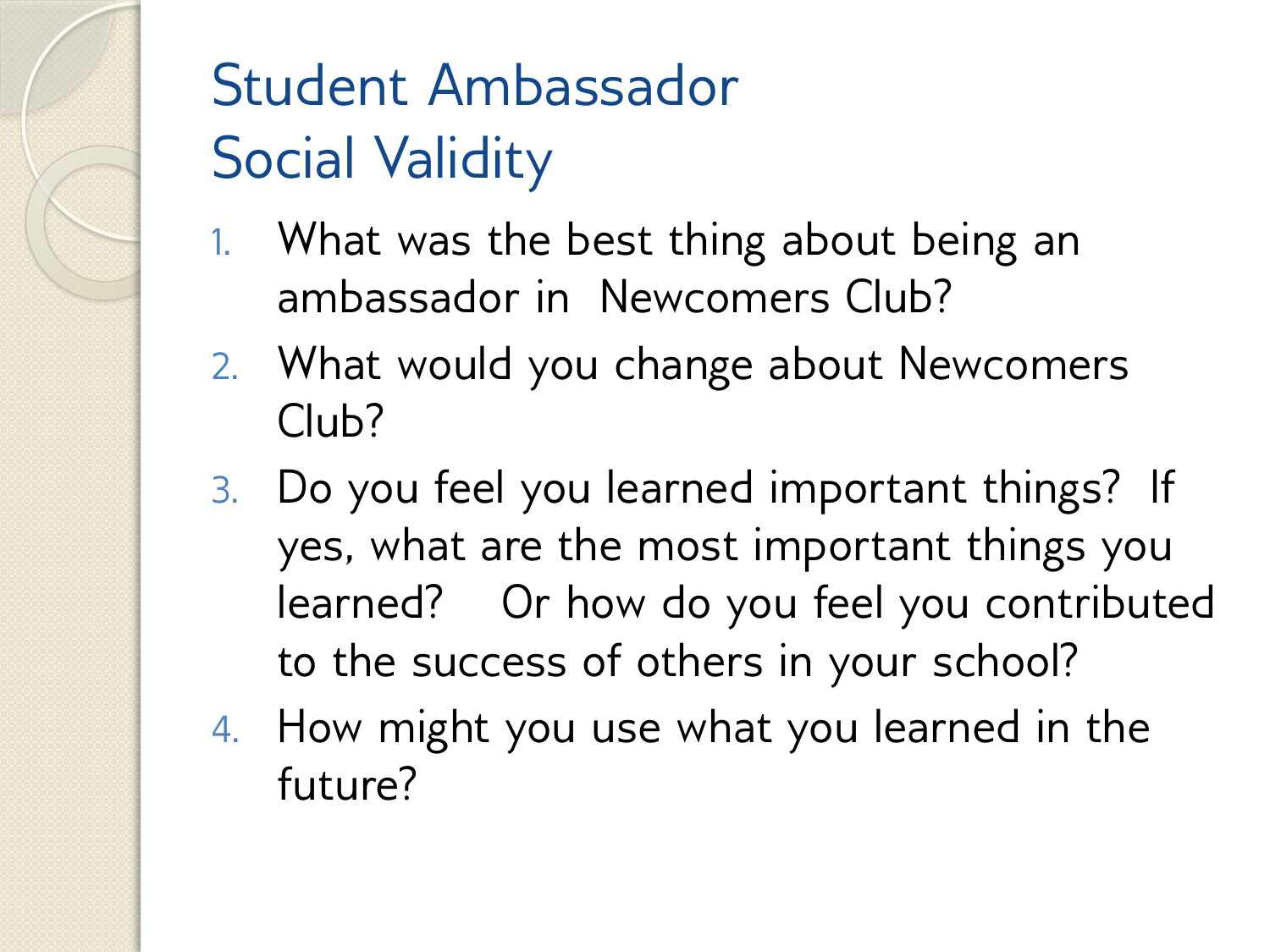

# Student Ambassador Social Validity
What was the best thing about being an ambassador in  Newcomers Club?
What would you change about Newcomers Club?
Do you feel you learned important things?  If yes, what are the most important things you learned?    Or how do you feel you contributed to the success of others in your school?
How might you use what you learned in the future?